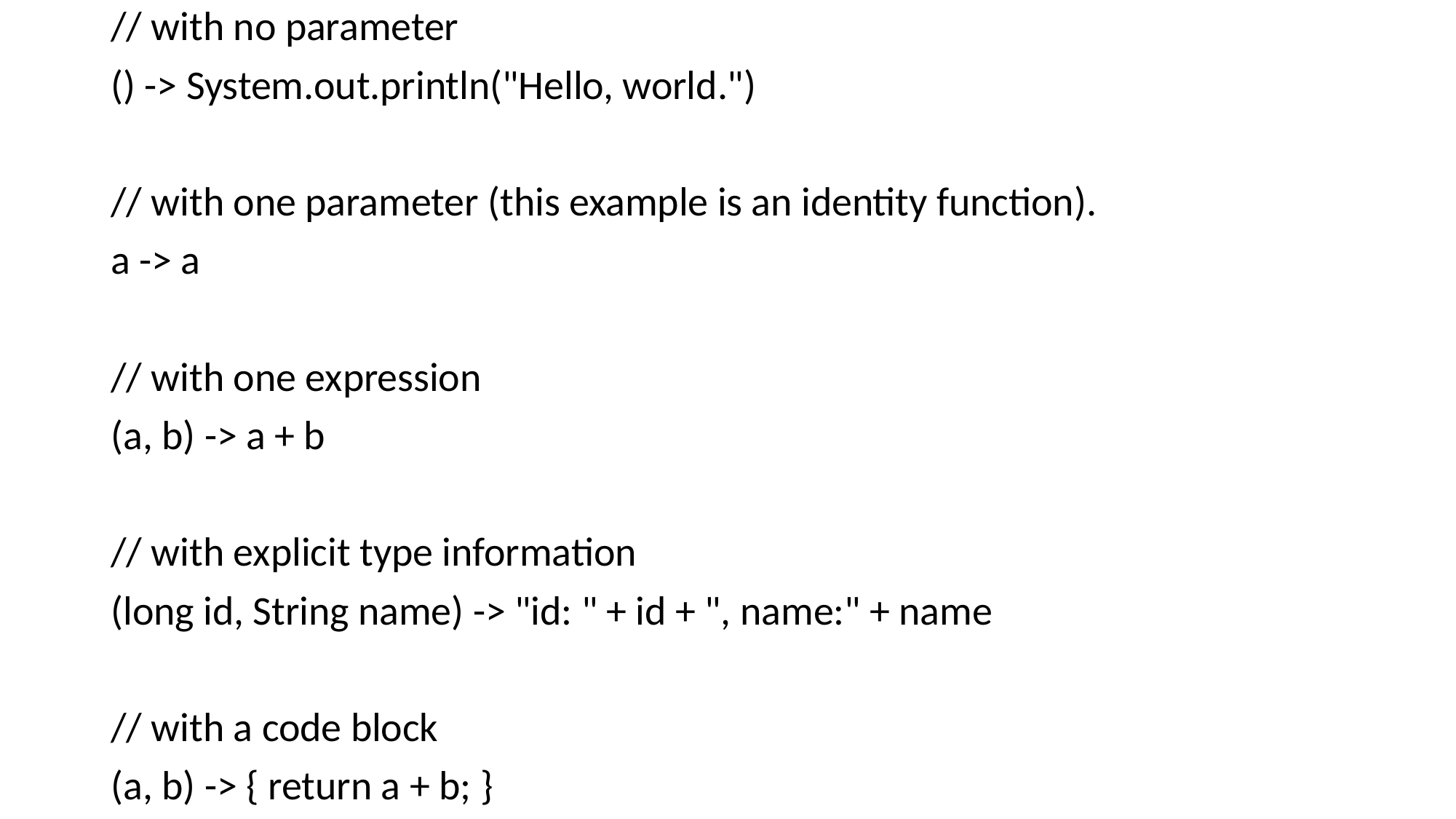

// with no parameter
() -> System.out.println("Hello, world.")

// with one parameter (this example is an identity function).
a -> a

// with one expression
(a, b) -> a + b

// with explicit type information
(long id, String name) -> "id: " + id + ", name:" + name

// with a code block
(a, b) -> { return a + b; }